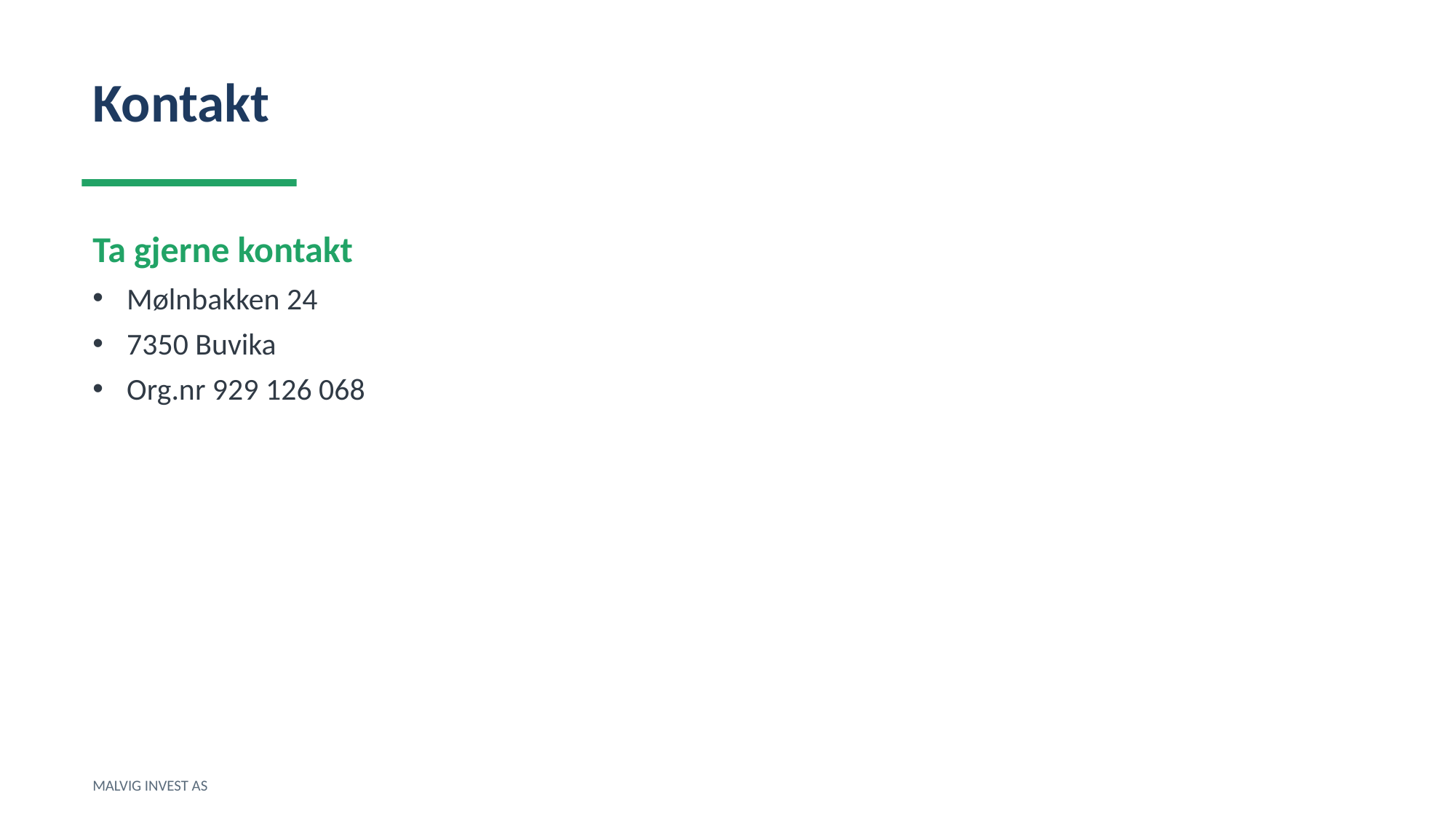

Kontakt

Ta gjerne kontakt
Mølnbakken 24
7350 Buvika
Org.nr 929 126 068
MALVIG INVEST AS